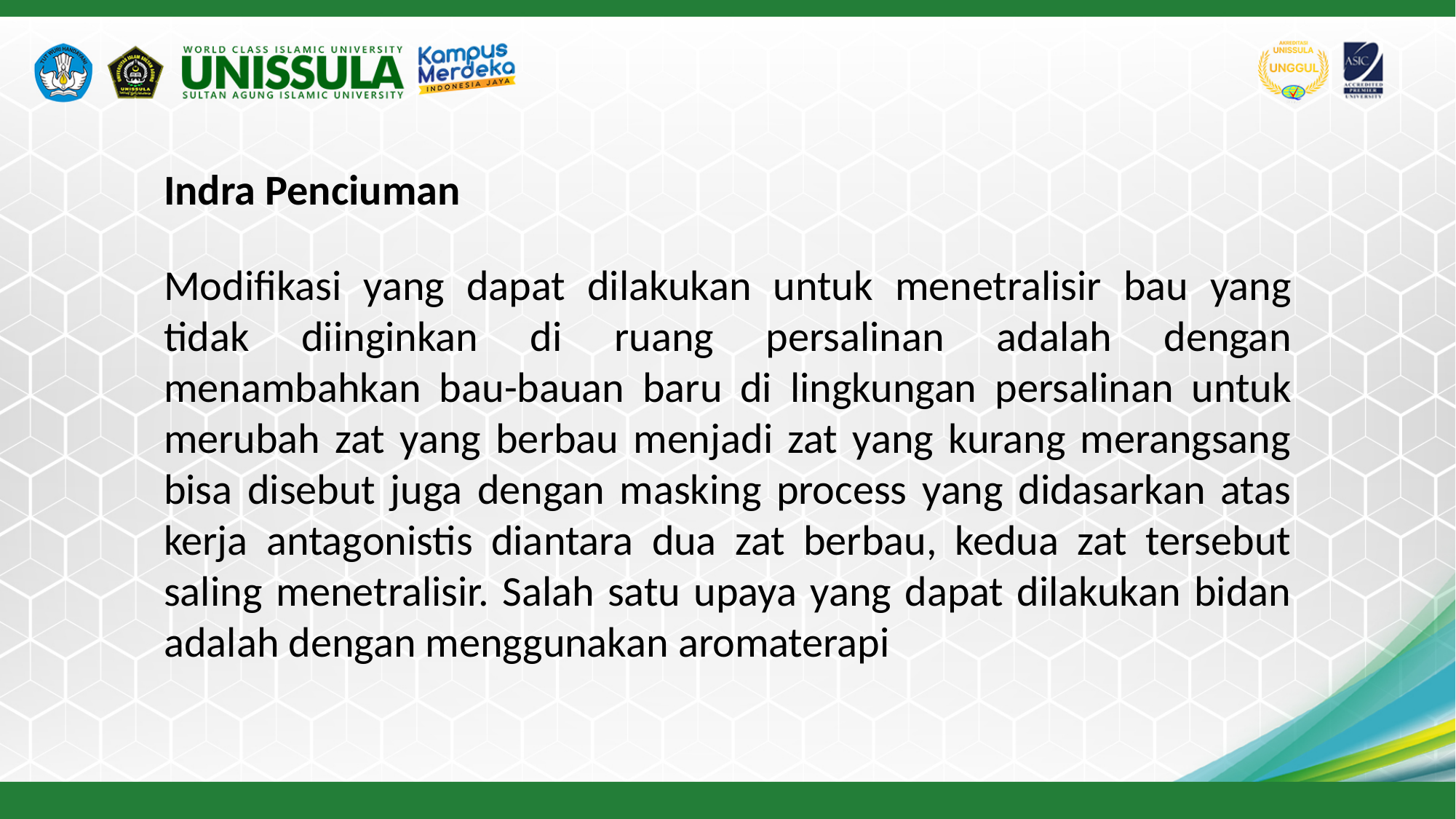

Indra Penciuman
Modifikasi yang dapat dilakukan untuk menetralisir bau yang tidak diinginkan di ruang persalinan adalah dengan menambahkan bau-bauan baru di lingkungan persalinan untuk merubah zat yang berbau menjadi zat yang kurang merangsang bisa disebut juga dengan masking process yang didasarkan atas kerja antagonistis diantara dua zat berbau, kedua zat tersebut saling menetralisir. Salah satu upaya yang dapat dilakukan bidan adalah dengan menggunakan aromaterapi